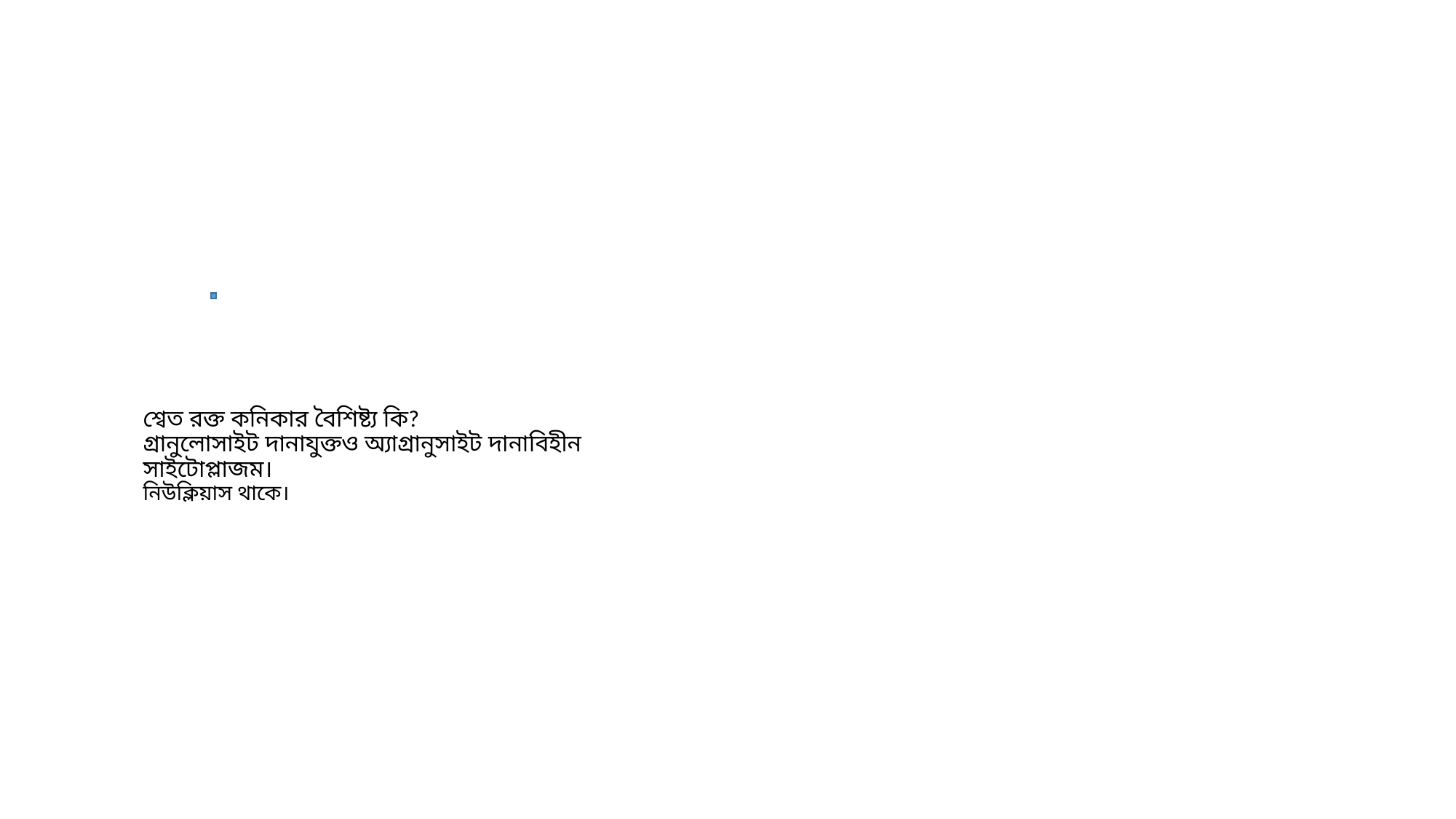

# শ্বেত রক্ত কনিকার বৈশিষ্ট্য কি? গ্রানুলোসাইট দানাযুক্তও অ্যাগ্রানুসাইট দানাবিহীন সাইটোপ্লাজম। নিউক্লিয়াস থাকে।